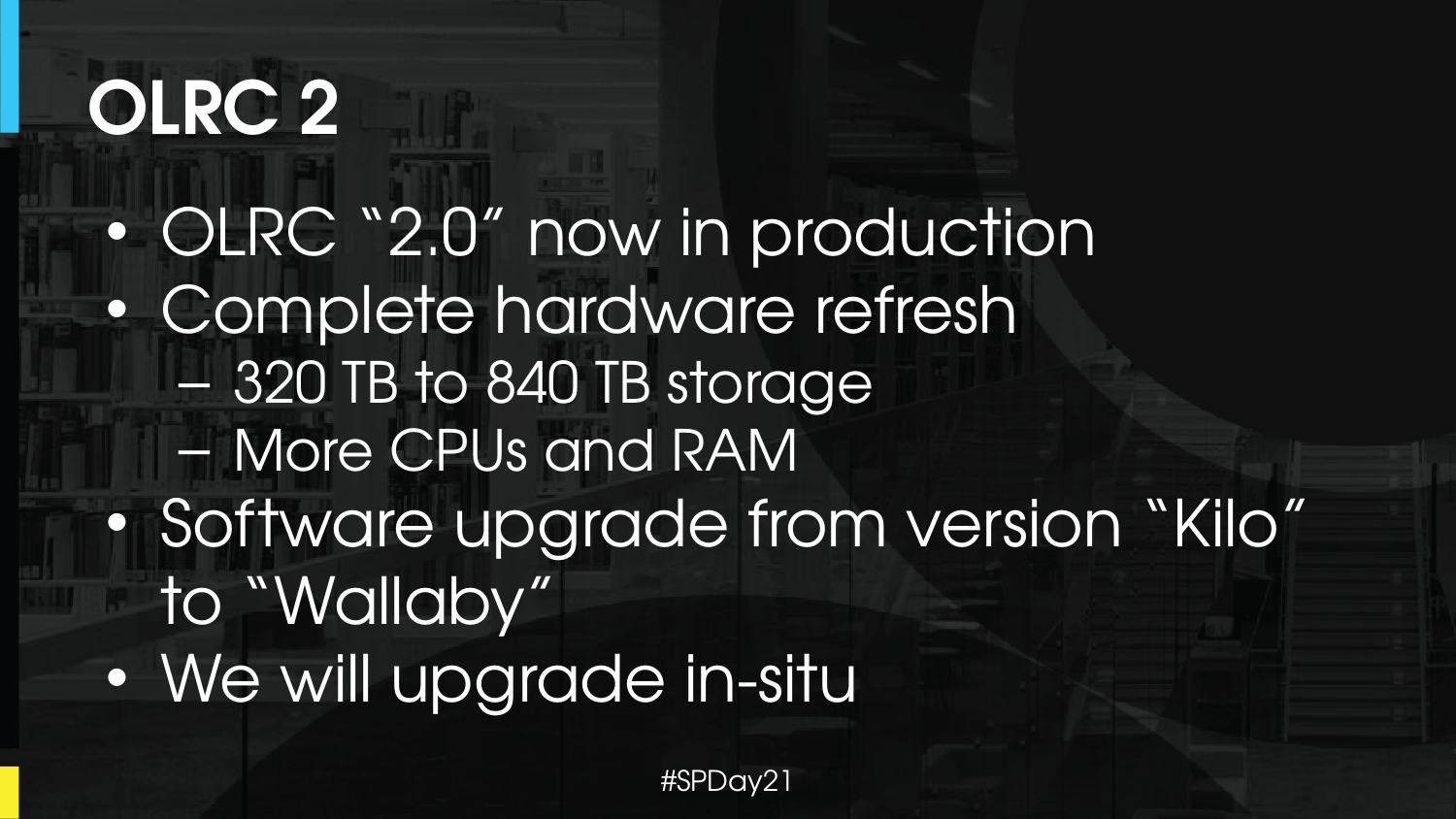

# OLRC 2
OLRC “2.0” now in production
Complete hardware refresh
320 TB to 840 TB storage
More CPUs and RAM
Software upgrade from version “Kilo” to “Wallaby”
We will upgrade in-situ